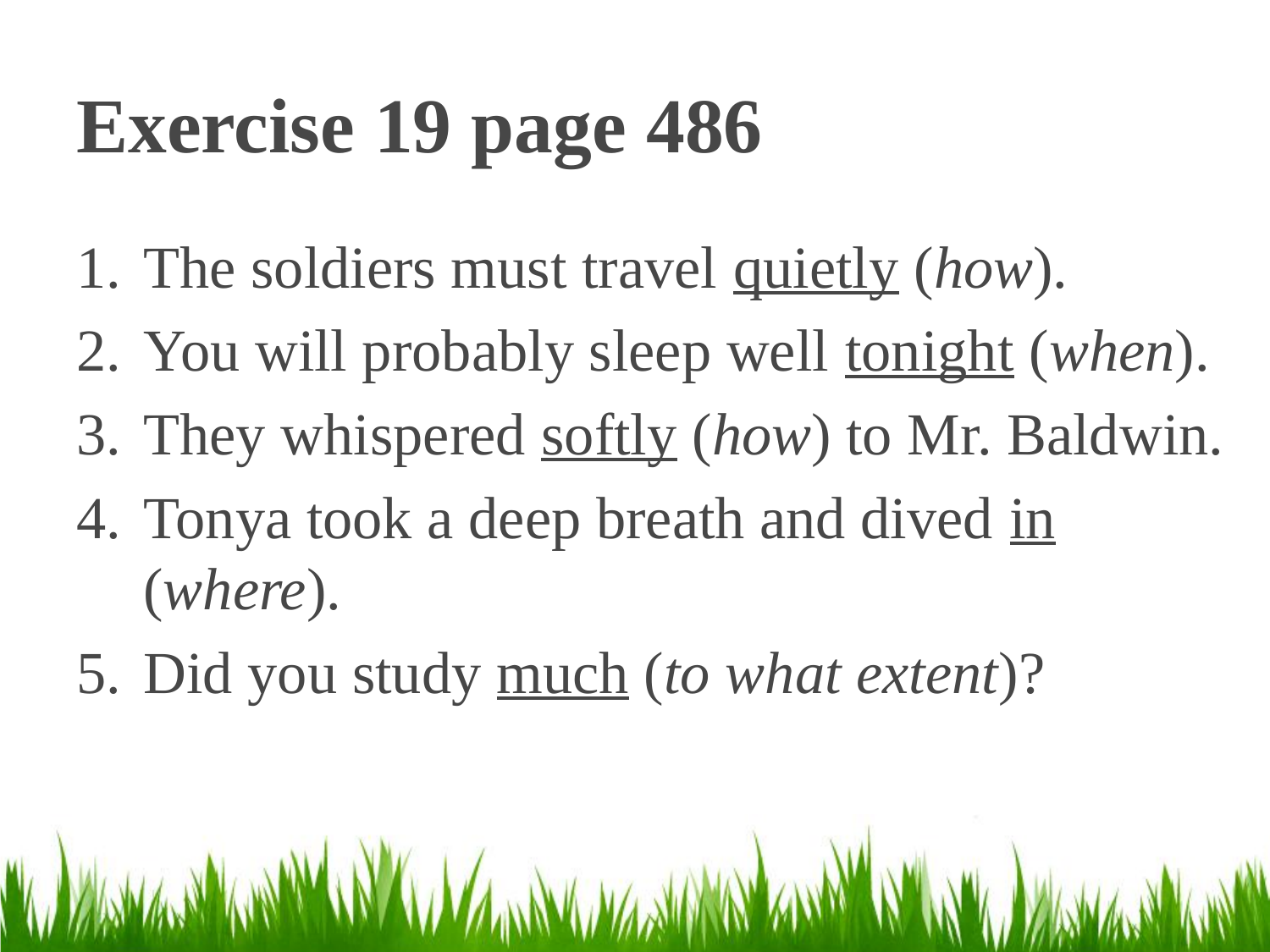

# Exercise 19 page 486
The soldiers must travel quietly (how).
You will probably sleep well tonight (when).
They whispered softly (how) to Mr. Baldwin.
Tonya took a deep breath and dived in (where).
Did you study much (to what extent)?